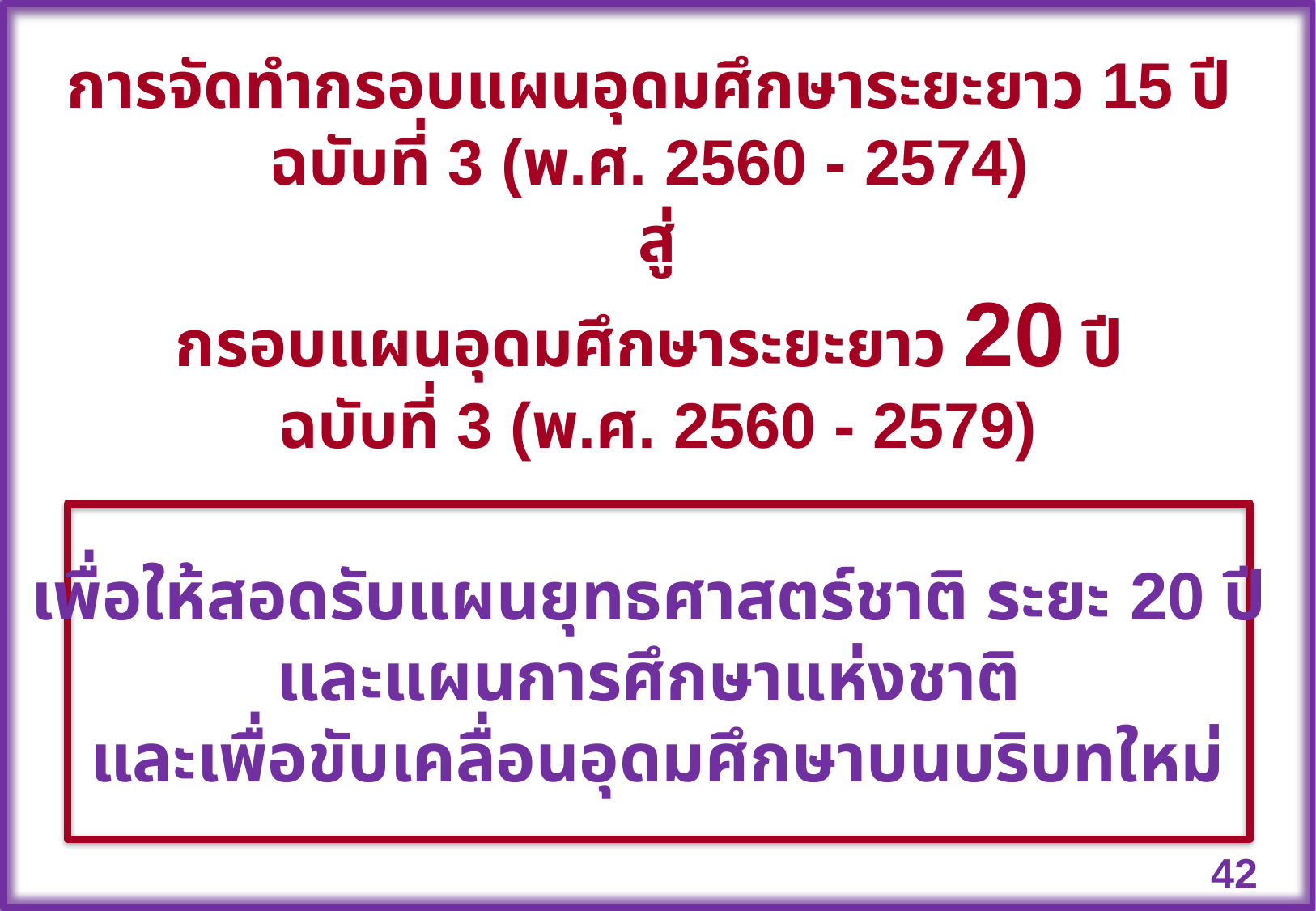

การจัดทำกรอบแผนอุดมศึกษาระยะยาว 15 ปี
ฉบับที่ 3 (พ.ศ. 2560 - 2574)
สู่
กรอบแผนอุดมศึกษาระยะยาว 20 ปี
ฉบับที่ 3 (พ.ศ. 2560 - 2579)

เพื่อให้สอดรับแผนยุทธศาสตร์ชาติ ระยะ 20 ปี
และแผนการศึกษาแห่งชาติ
และเพื่อขับเคลื่อนอุดมศึกษาบนบริบทใหม่
42